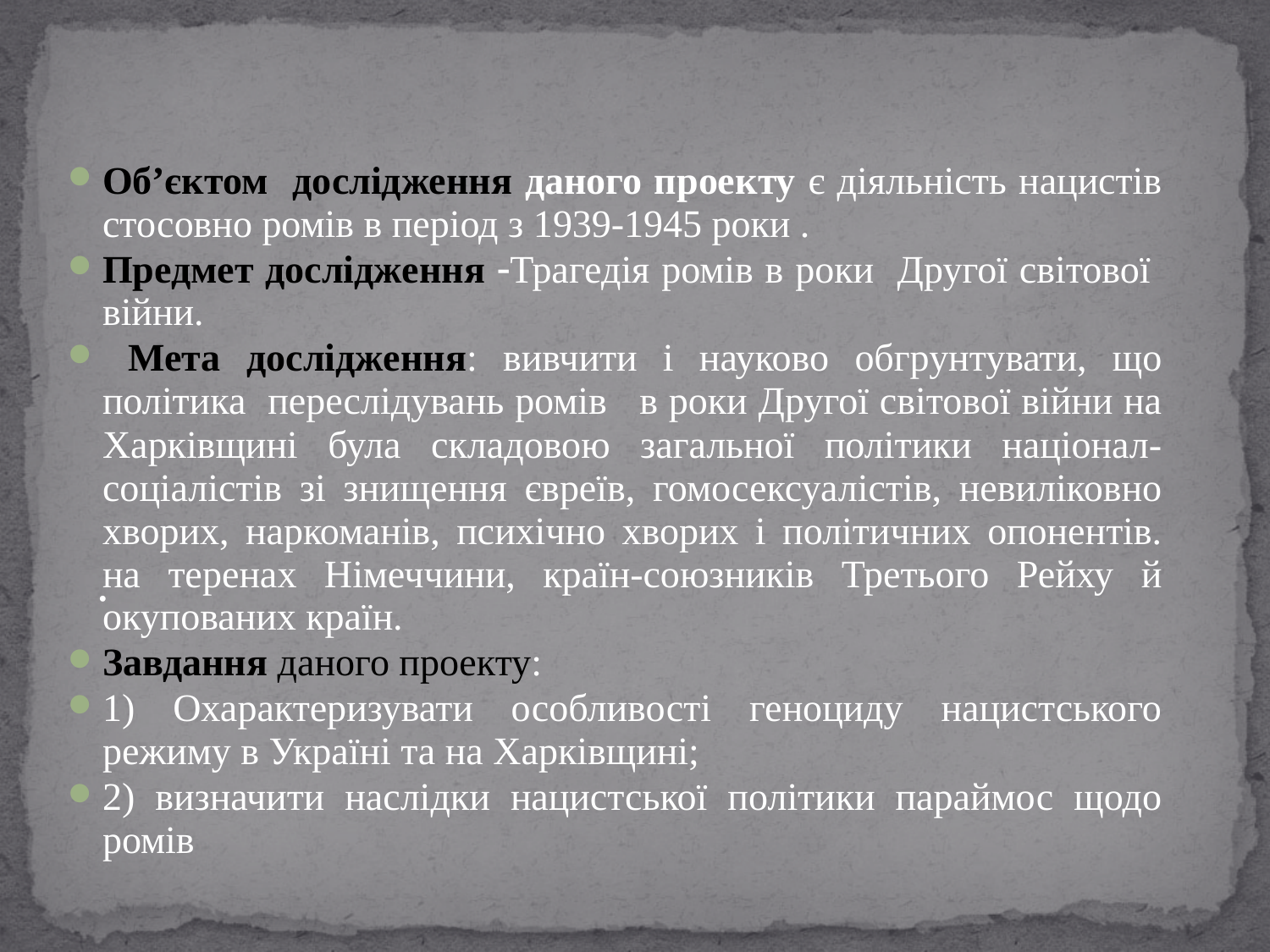

Об’єктом  дослідження даного проекту є діяльність нацистів стосовно ромів в період з 1939-1945 роки .
Предмет дослідження −Трагедія ромів в роки  Другої світової  війни.
 Мета дослідження: вивчити і науково обгрунтувати, що політика  переслідувань ромів   в роки Другої світової війни на Харківщині була складовою загальної політики націонал-соціалістів зі знищення євреїв, гомосексуалістів, невиліковно хворих, наркоманів, психічно хворих і політичних опонентів. на теренах Німеччини, країн-союзників Третього Рейху й окупованих країн.
Завдання даного проекту:
1) Охарактеризувати особливості геноциду нацистського режиму в Україні та на Харківщині;
2) визначити наслідки нацистської політики параймос щодо ромів

.